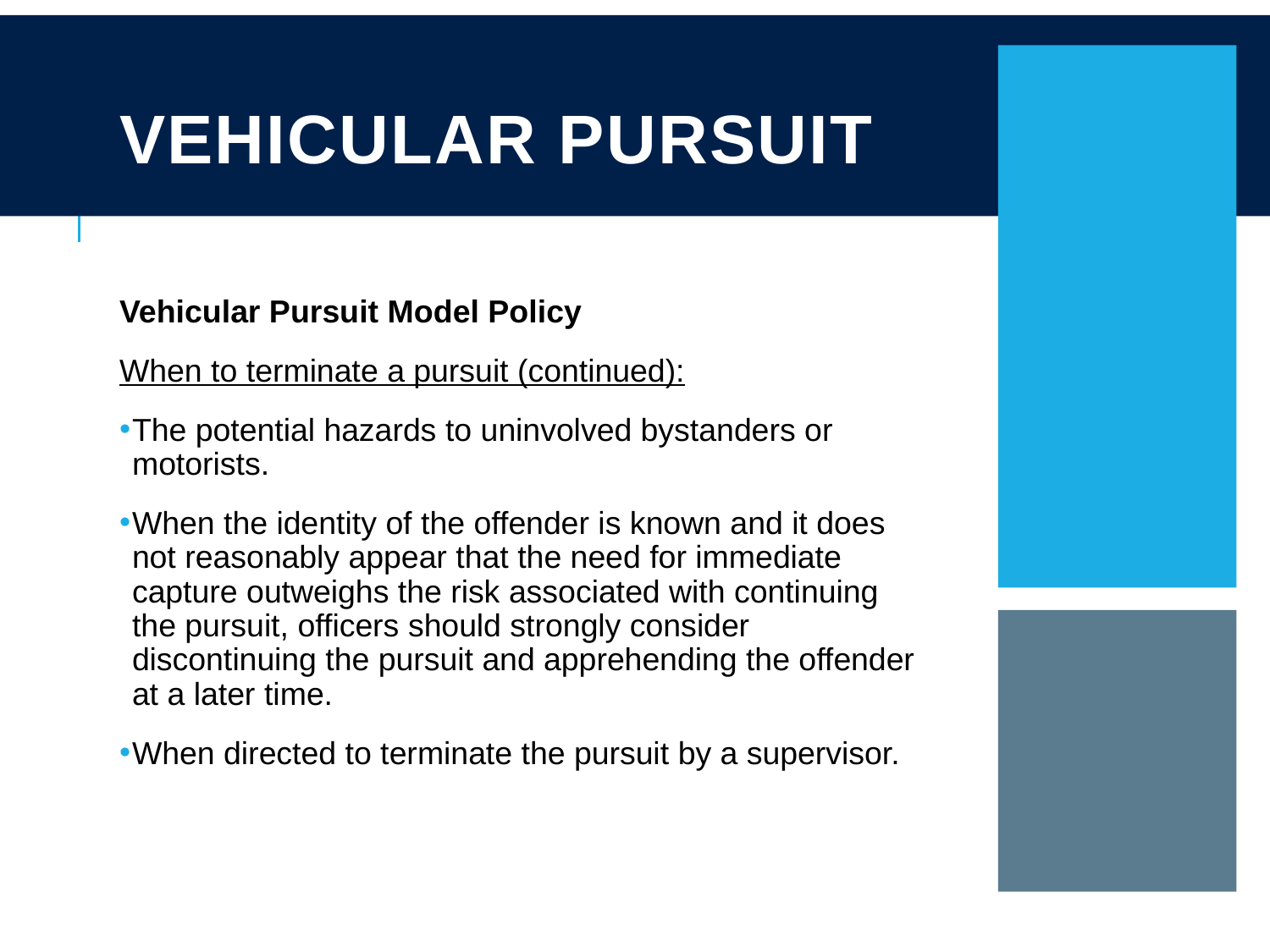

# Vehicular Pursuit
Vehicular Pursuit Model Policy
When to terminate a pursuit (continued):
The potential hazards to uninvolved bystanders or motorists.
When the identity of the offender is known and it does not reasonably appear that the need for immediate capture outweighs the risk associated with continuing the pursuit, officers should strongly consider discontinuing the pursuit and apprehending the offender at a later time.
When directed to terminate the pursuit by a supervisor.